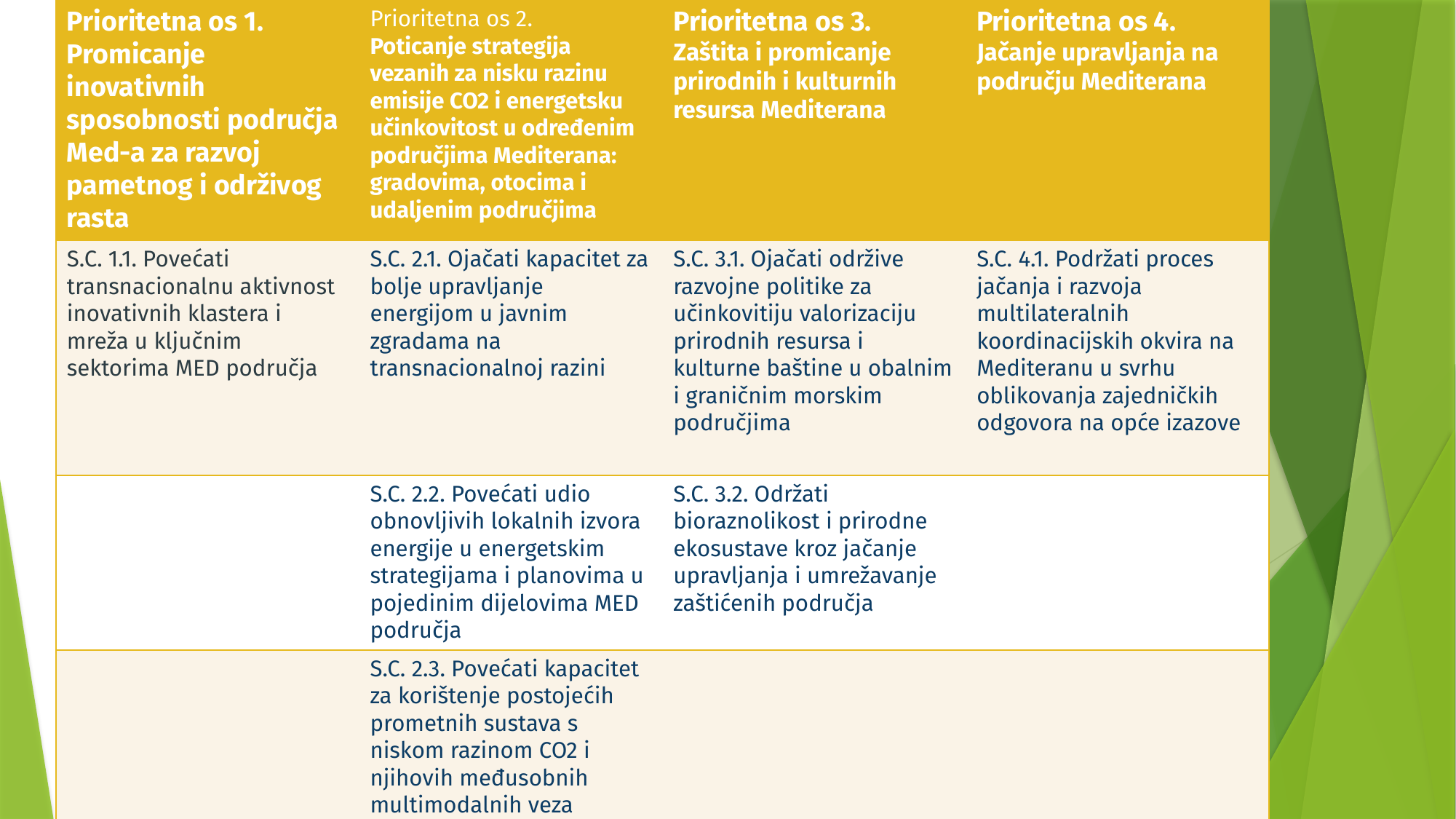

| Prioritetna os 1. Promicanje inovativnih sposobnosti područja Med-a za razvoj pametnog i održivog rasta | Prioritetna os 2. Poticanje strategija vezanih za nisku razinu emisije CO2 i energetsku učinkovitost u određenim područjima Mediterana: gradovima, otocima i udaljenim područjima | Prioritetna os 3. Zaštita i promicanje prirodnih i kulturnih resursa Mediterana | Prioritetna os 4. Jačanje upravljanja na području Mediterana |
| --- | --- | --- | --- |
| S.C. 1.1. Povećati transnacionalnu aktivnost inovativnih klastera i mreža u ključnim sektorima MED područja | S.C. 2.1. Ojačati kapacitet za bolje upravljanje energijom u javnim zgradama na transnacionalnoj razini | S.C. 3.1. Ojačati održive razvojne politike za učinkovitiju valorizaciju prirodnih resursa i kulturne baštine u obalnim i graničnim morskim područjima | S.C. 4.1. Podržati proces jačanja i razvoja multilateralnih koordinacijskih okvira na Mediteranu u svrhu oblikovanja zajedničkih odgovora na opće izazove |
|  | S.C. 2.2. Povećati udio obnovljivih lokalnih izvora energije u energetskim strategijama i planovima u pojedinim dijelovima MED područja | S.C. 3.2. Održati bioraznolikost i prirodne ekosustave kroz jačanje upravljanja i umrežavanje zaštićenih područja |  |
|  | S.C. 2.3. Povećati kapacitet za korištenje postojećih prometnih sustava s niskom razinom CO2 i njihovih međusobnih multimodalnih veza |  |  |